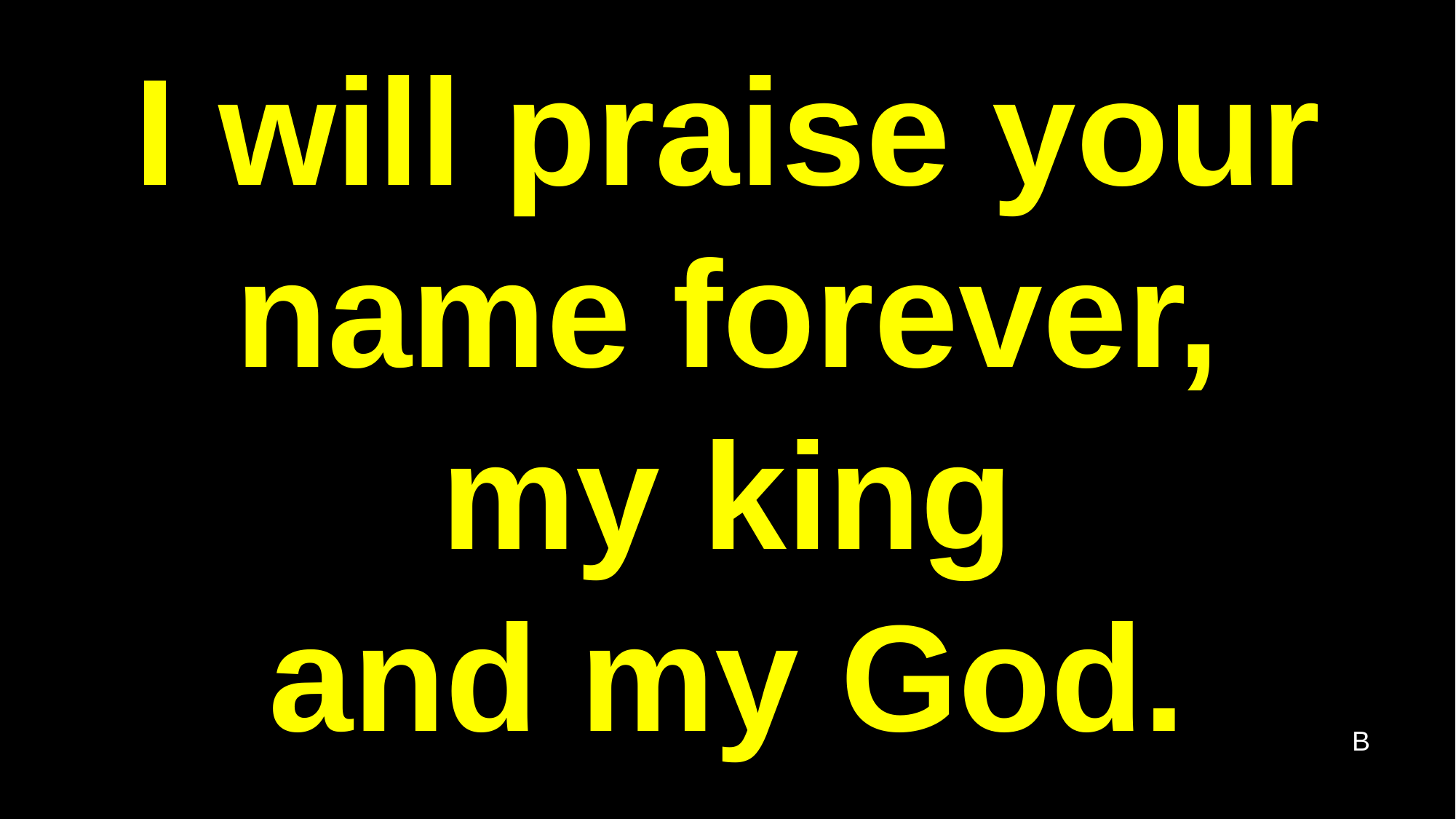

I will praise your name forever,
my king
and my God.
B